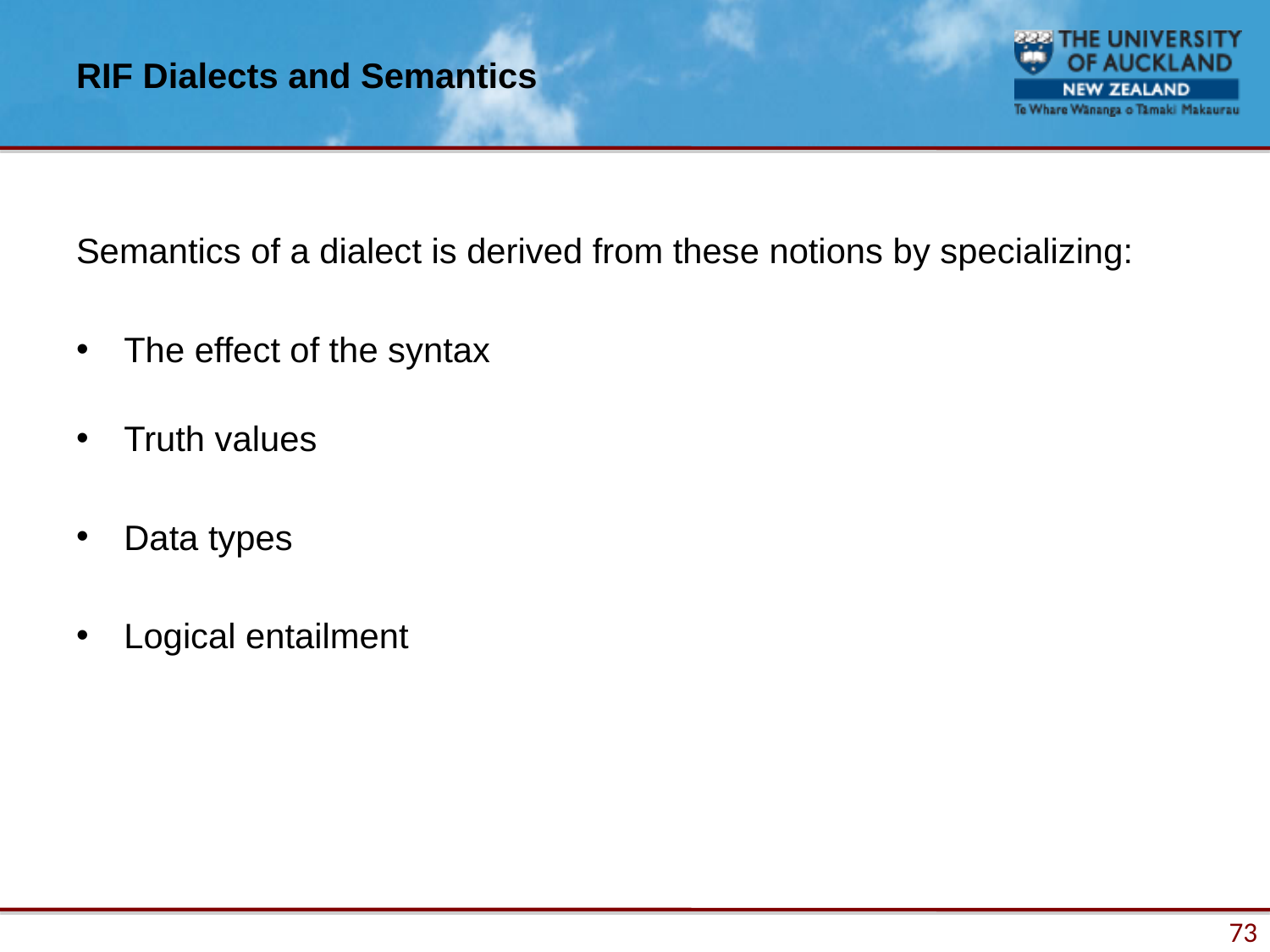

# RIF Dialects and Semantics
Semantics of a dialect is derived from these notions by specializing:

The effect of the syntax

Truth values

Data types

Logical entailment